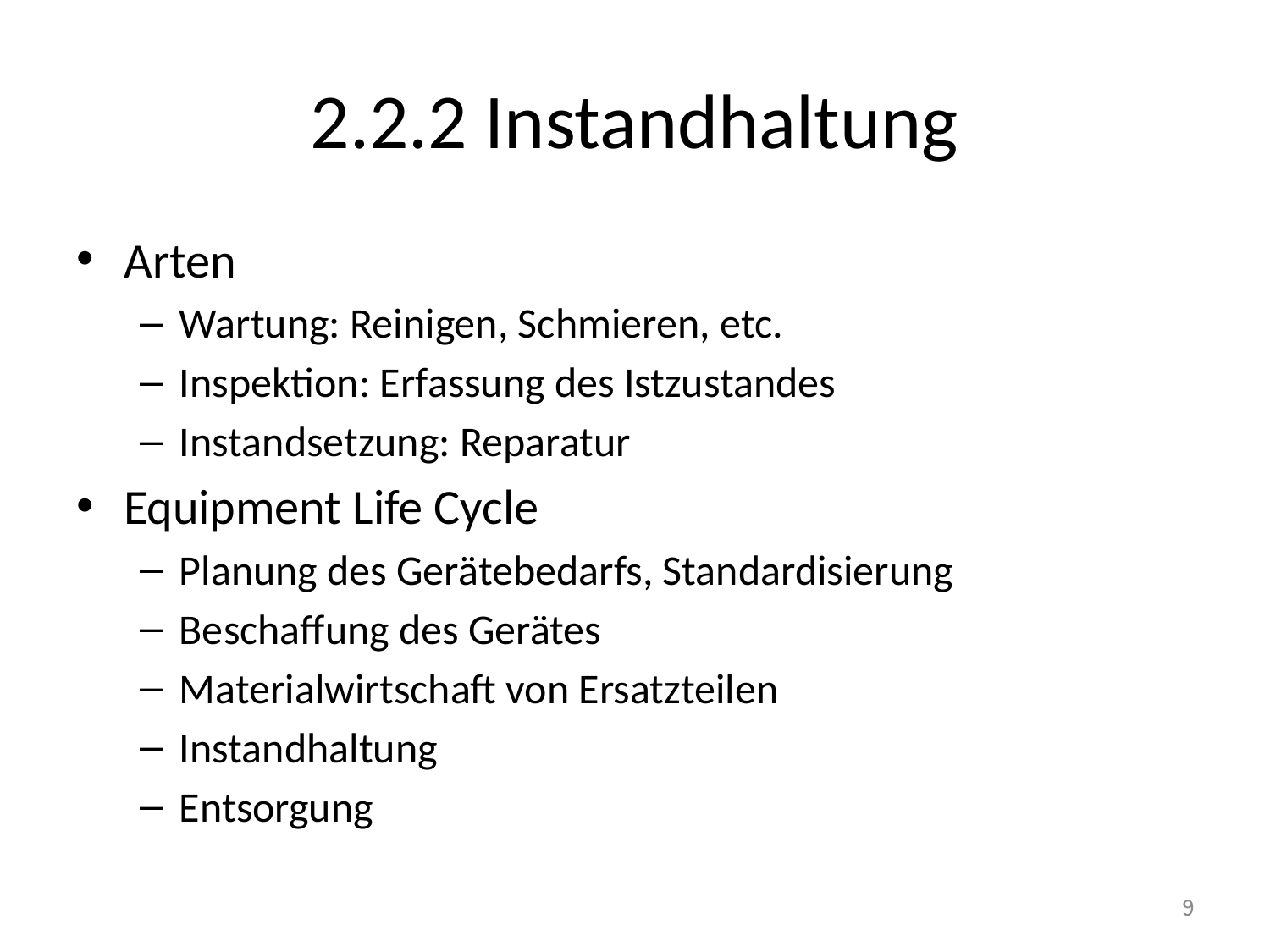

# 2.2.2 Instandhaltung
Arten
Wartung: Reinigen, Schmieren, etc.
Inspektion: Erfassung des Istzustandes
Instandsetzung: Reparatur
Equipment Life Cycle
Planung des Gerätebedarfs, Standardisierung
Beschaffung des Gerätes
Materialwirtschaft von Ersatzteilen
Instandhaltung
Entsorgung
9